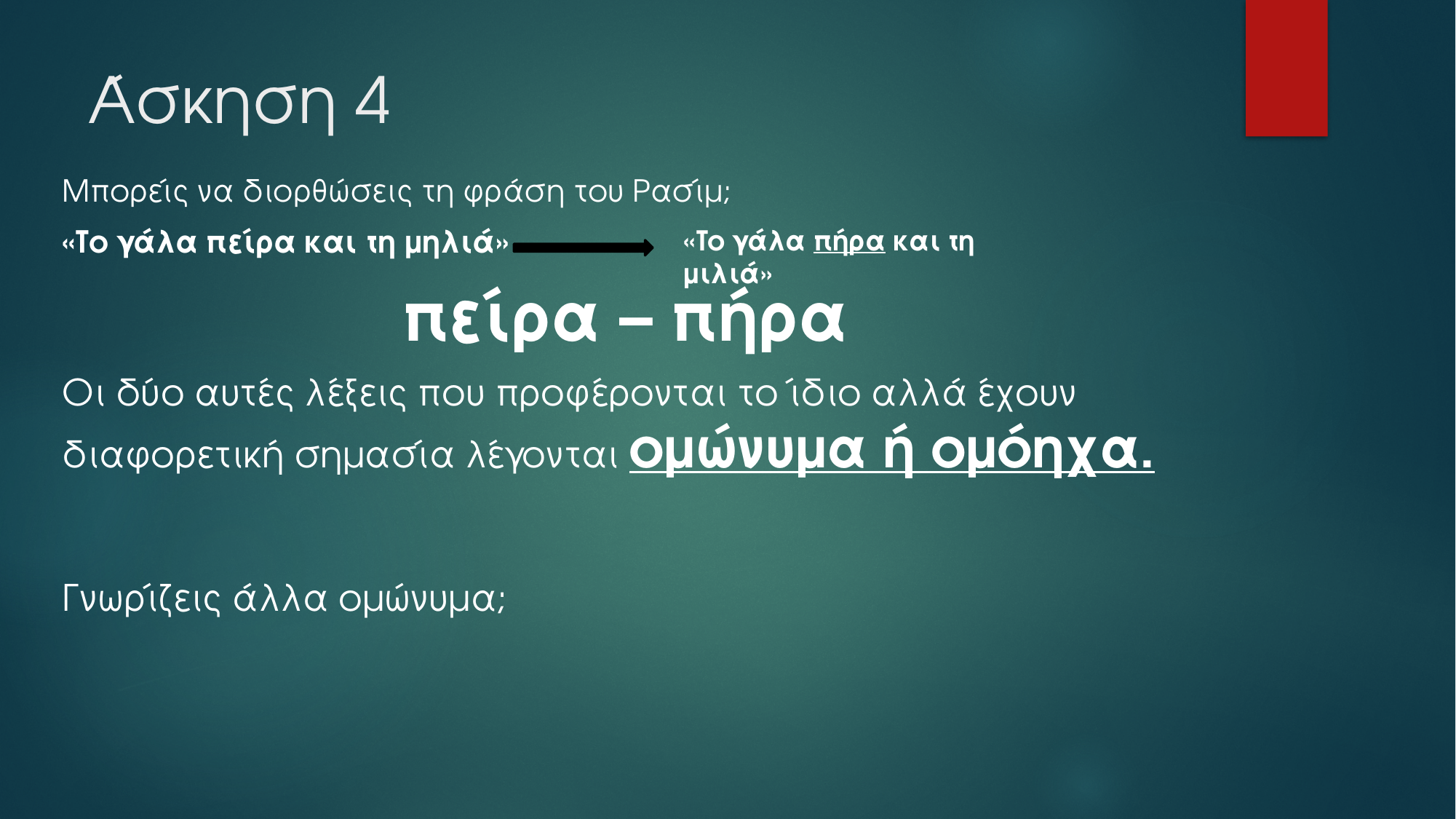

# Άσκηση 4
Μπορείς να διορθώσεις τη φράση του Ρασίμ;
«Το γάλα πείρα και τη μηλιά»
πείρα – πήρα
Οι δύο αυτές λέξεις που προφέρονται το ίδιο αλλά έχουν διαφορετική σημασία λέγονται ομώνυμα ή ομόηχα.

Γνωρίζεις άλλα ομώνυμα;

«Το γάλα πήρα και τη μιλιά»